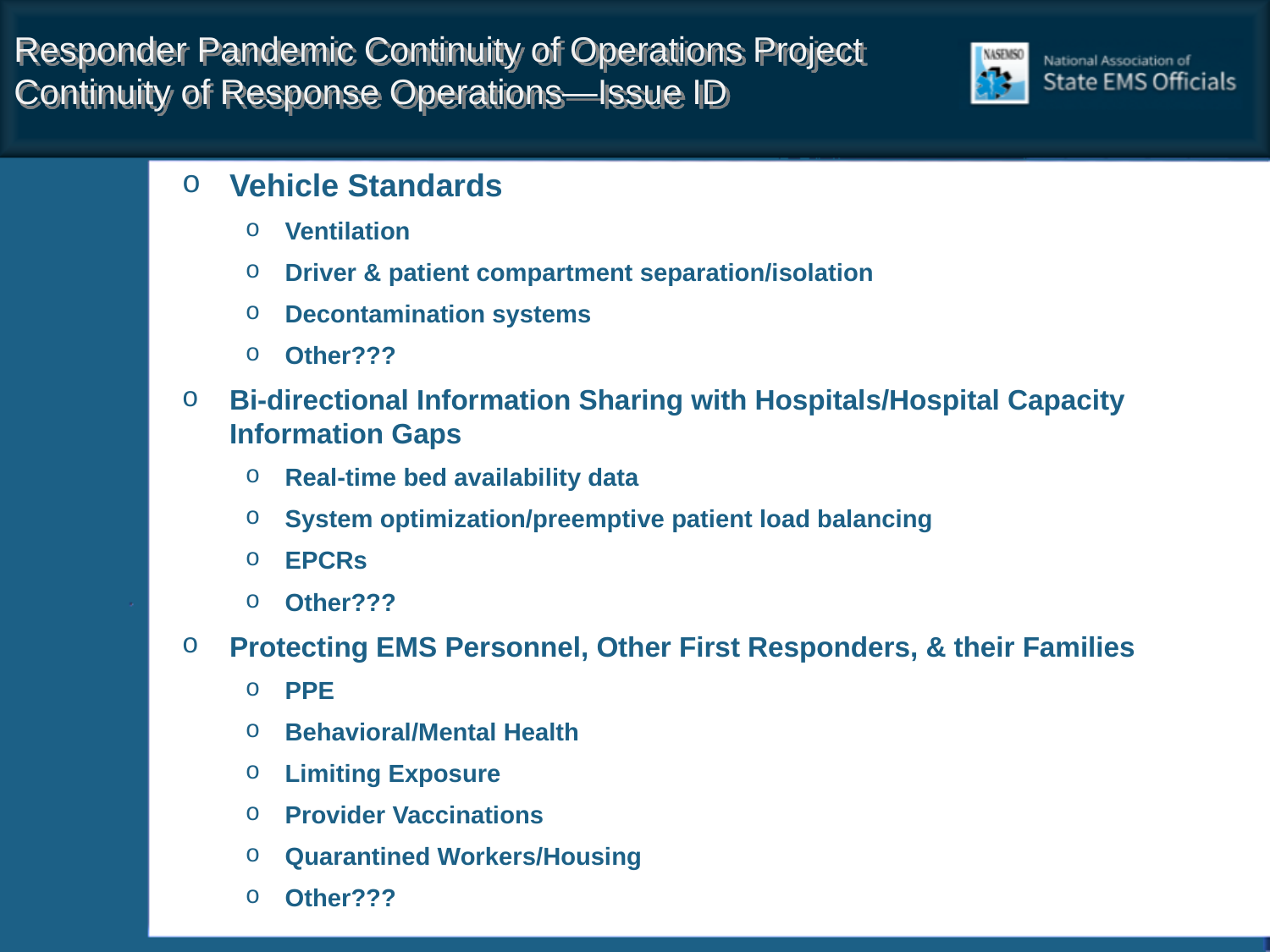

Responder Pandemic Continuity of Operations Project
Continuity of Response Operations—Issue ID
Vehicle Standards
Ventilation
Driver & patient compartment separation/isolation
Decontamination systems
Other???
Bi-directional Information Sharing with Hospitals/Hospital Capacity Information Gaps
Real-time bed availability data
System optimization/preemptive patient load balancing
EPCRs
Other???
Protecting EMS Personnel, Other First Responders, & their Families
PPE
Behavioral/Mental Health
Limiting Exposure
Provider Vaccinations
Quarantined Workers/Housing
Other???